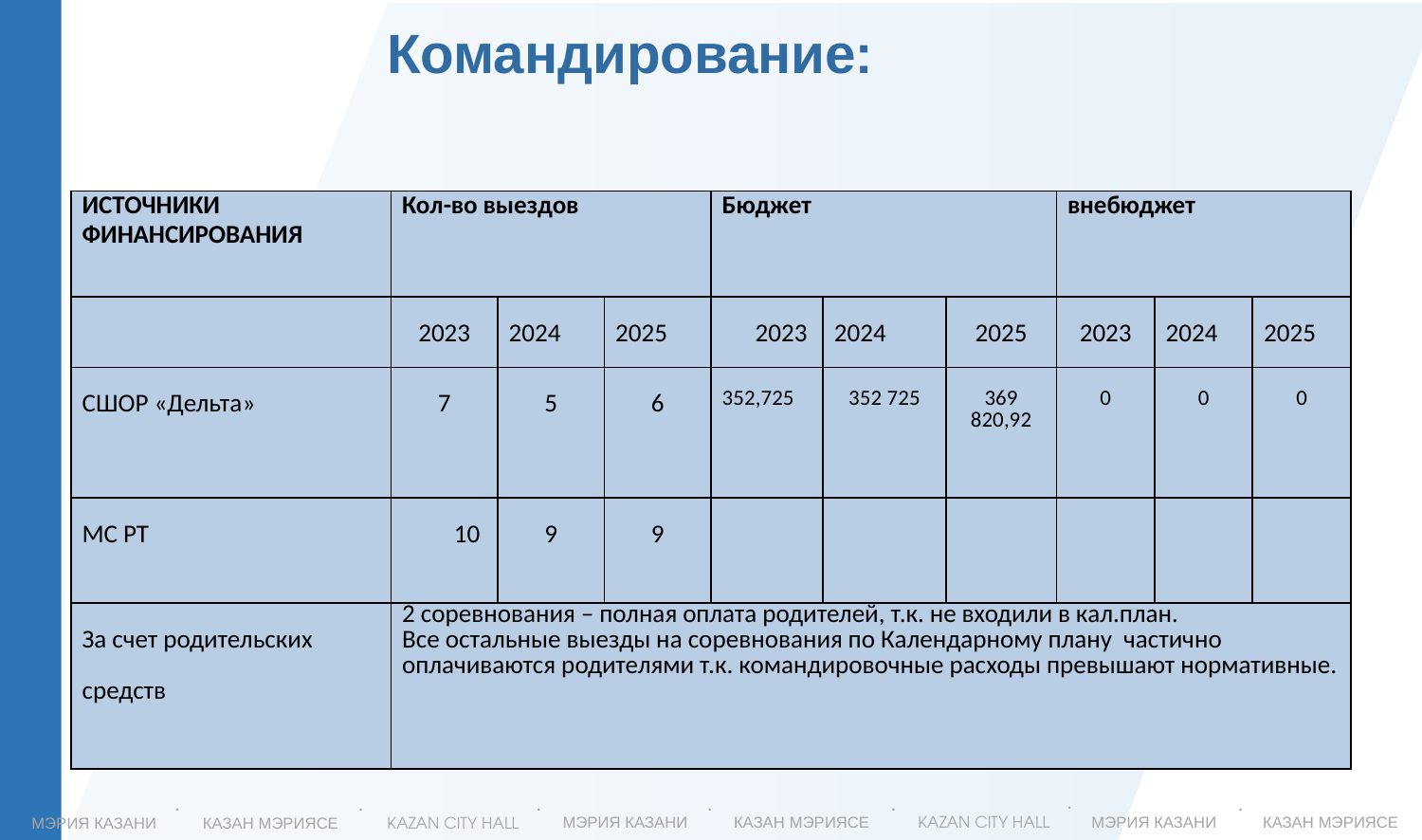

Командирование:
| ИСТОЧНИКИ ФИНАНСИРОВАНИЯ | Кол-во выездов |  |  | Бюджет |  |  | внебюджет |  |  |
| --- | --- | --- | --- | --- | --- | --- | --- | --- | --- |
|  | 2023 | 2024 | 2025 | 2023 | 2024 | 2025 | 2023 | 2024 | 2025 |
| СШОР «Дельта» | 7 | 5 | 6 | 352,725 | 352 725 | 369 820,92 | 0 | 0 | 0 |
| МС РТ | 10 | 9 | 9 |  |  |  |  |  |  |
| За счет родительских средств | 2 соревнования – полная оплата родителей, т.к. не входили в кал.план. Все остальные выезды на соревнования по Календарному плану частично оплачиваются родителями т.к. командировочные расходы превышают нормативные. |  |  |  |  |  |  |  |  |

.
.
.
.
.
.
.
КАЗАН МЭРИЯСЕ
KAZAN CITY HALL
МЭРИЯ КАЗАНИ
КАЗАН МЭРИЯСЕ
МЭРИЯ КАЗАНИ
KAZAN CITY HALL
КАЗАН МЭРИЯСЕ
МЭРИЯ КАЗАНИ